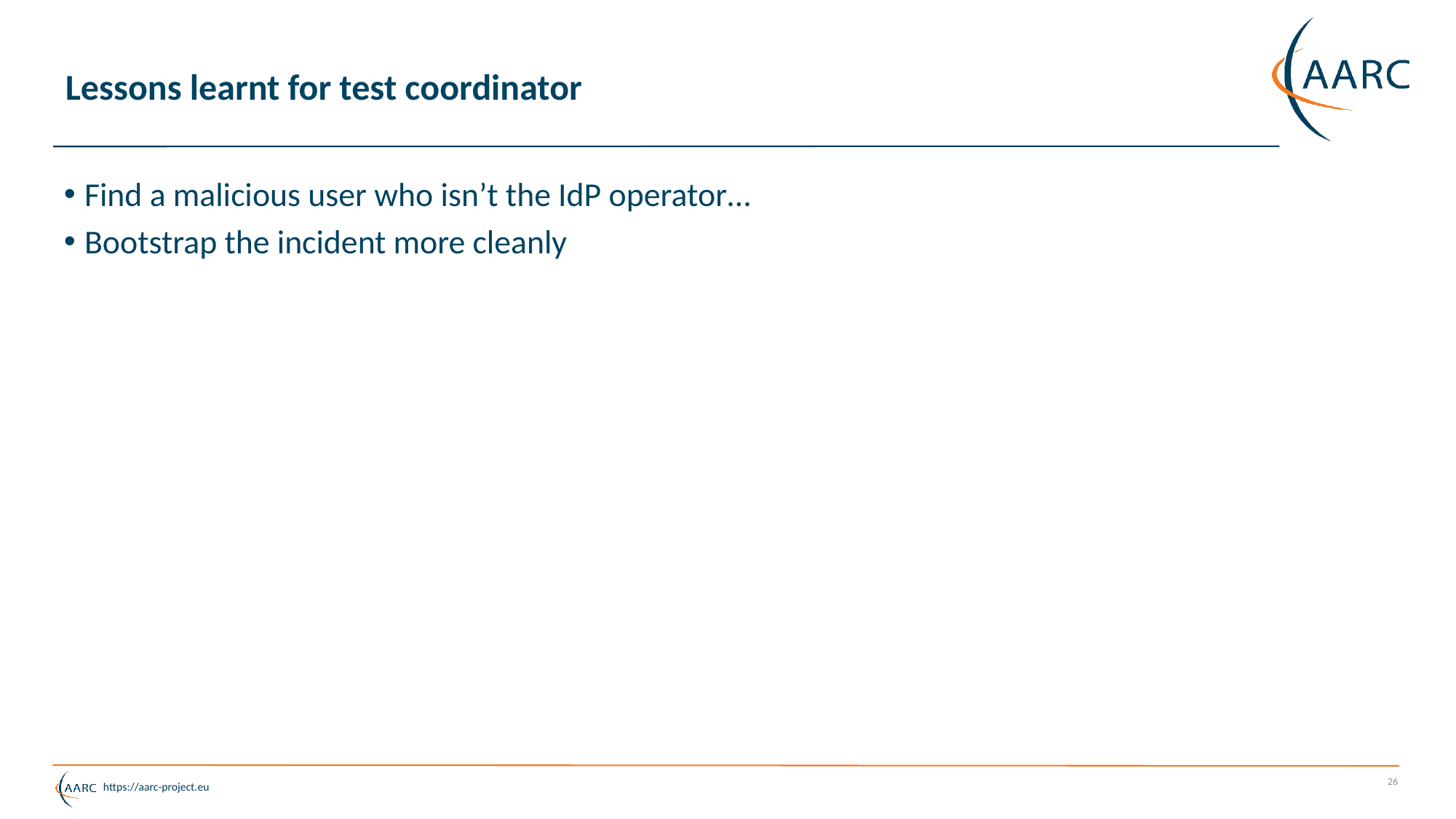

# Lessons learnt for test coordinator
Find a malicious user who isn’t the IdP operator…
Bootstrap the incident more cleanly
26